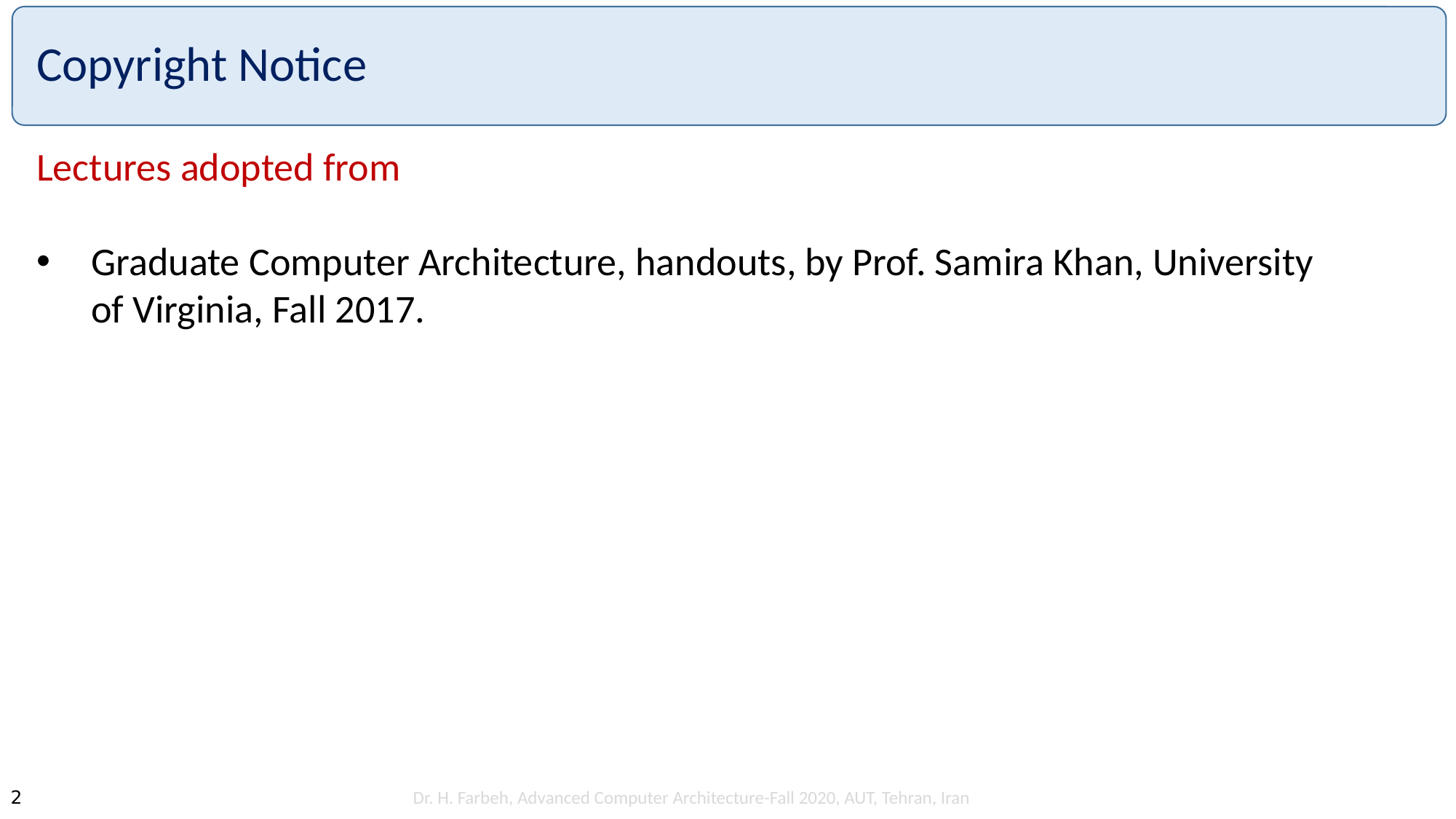

# Copyright Notice
Lectures adopted from

Graduate Computer Architecture, handouts, by Prof. Samira Khan, University of Virginia, Fall 2017.

Dr. H. Farbeh, Advanced Computer Architecture-Fall 2020, AUT, Tehran, Iran
2